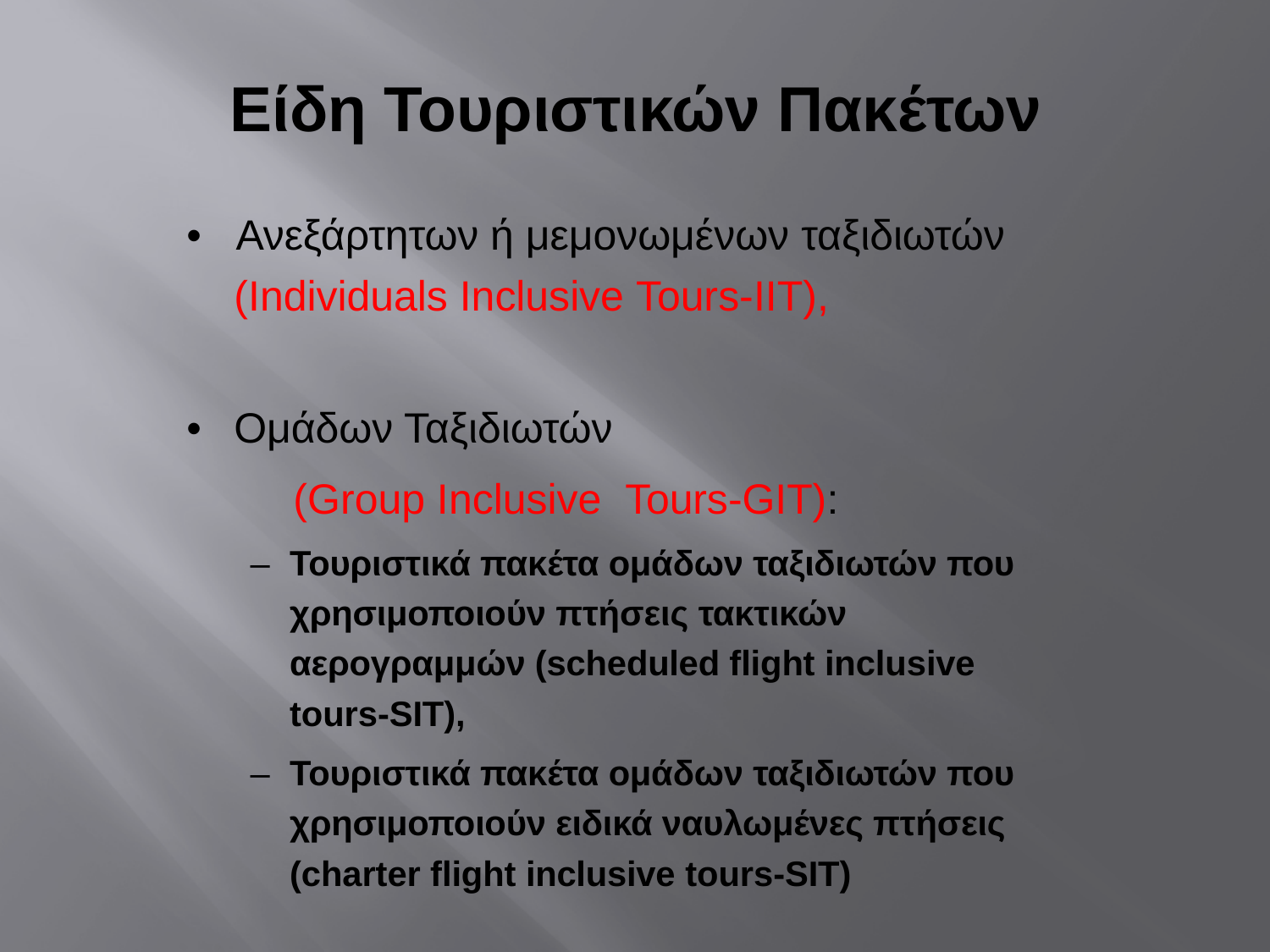

# Είδη Τουριστικών Πακέτων
•	Ανεξάρτητων ή μεμονωμένων ταξιδιωτών
(Individuals Inclusive Tours-IIT),

•	Ομάδων Ταξιδιωτών
         (Group Inclusive  Tours-GIT):
–	Τουριστικά πακέτα ομάδων ταξιδιωτών που  χρησιμοποιούν πτήσεις τακτικών  αερογραμμών (scheduled flight inclusive  tours-SIT),
–	Τουριστικά πακέτα ομάδων ταξιδιωτών που  χρησιμοποιούν ειδικά ναυλωμένες πτήσεις  (charter flight inclusive tours-SIT)